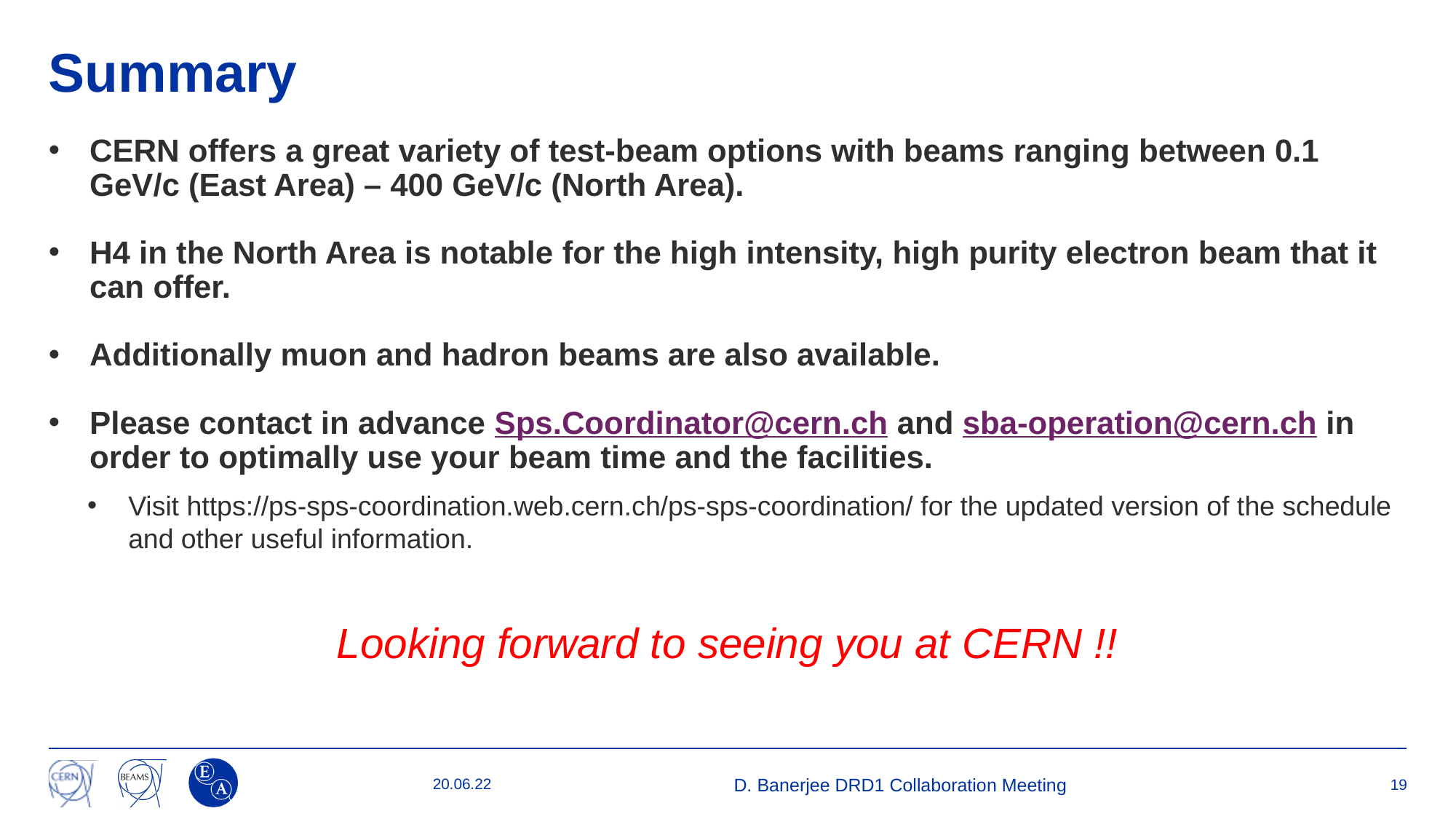

# Summary
CERN offers a great variety of test-beam options with beams ranging between 0.1 GeV/c (East Area) – 400 GeV/c (North Area).
H4 in the North Area is notable for the high intensity, high purity electron beam that it can offer.
Additionally muon and hadron beams are also available.
Please contact in advance Sps.Coordinator@cern.ch and sba-operation@cern.ch in order to optimally use your beam time and the facilities.
Visit https://ps-sps-coordination.web.cern.ch/ps-sps-coordination/ for the updated version of the schedule and other useful information.

Looking forward to seeing you at CERN !!
20.06.22
D. Banerjee DRD1 Collaboration Meeting
19